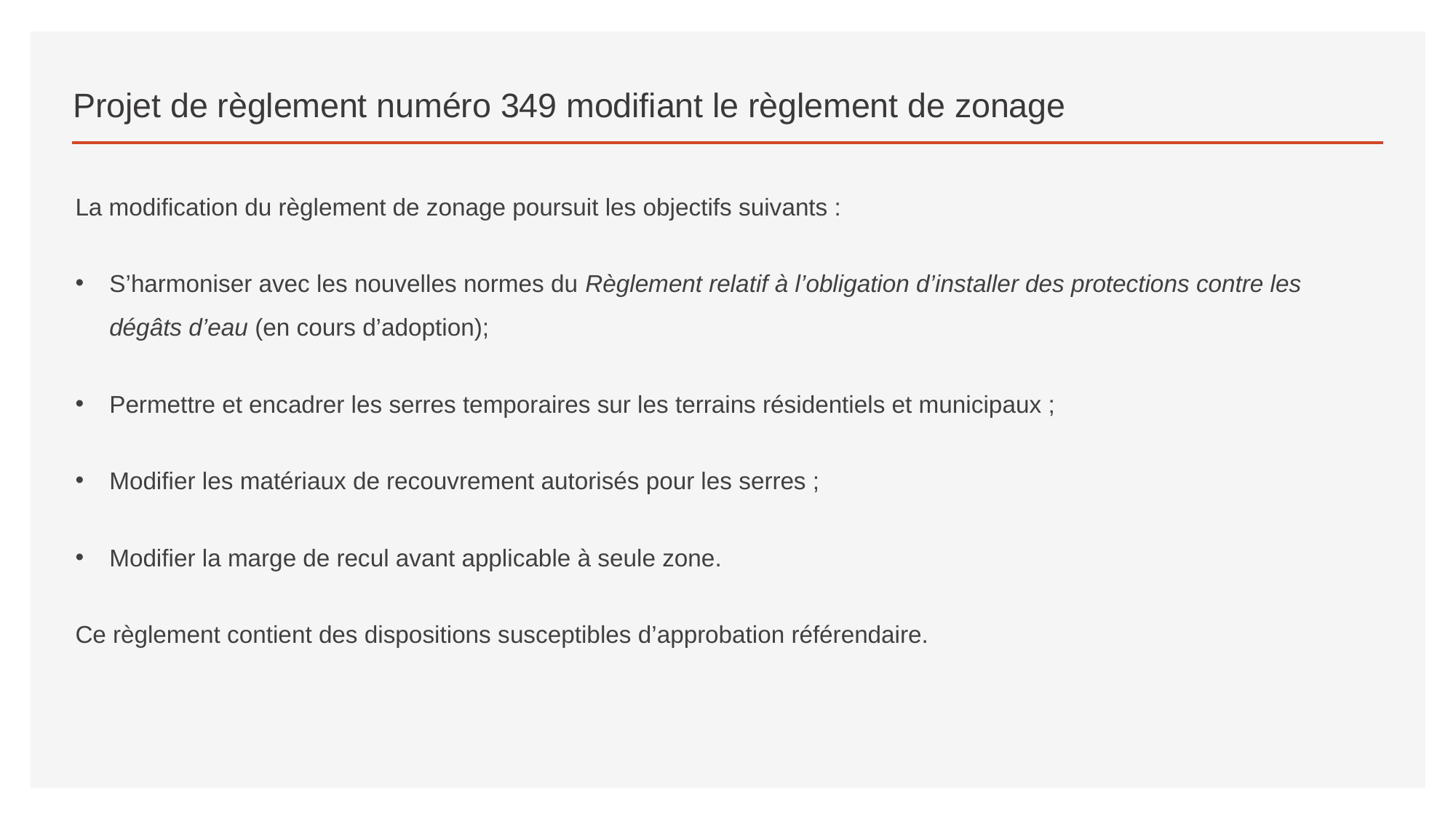

# Projet de règlement numéro 349 modifiant le règlement de zonage
La modification du règlement de zonage poursuit les objectifs suivants :
S’harmoniser avec les nouvelles normes du Règlement relatif à l’obligation d’installer des protections contre les dégâts d’eau (en cours d’adoption);
Permettre et encadrer les serres temporaires sur les terrains résidentiels et municipaux ;
Modifier les matériaux de recouvrement autorisés pour les serres ;
Modifier la marge de recul avant applicable à seule zone.
Ce règlement contient des dispositions susceptibles d’approbation référendaire.